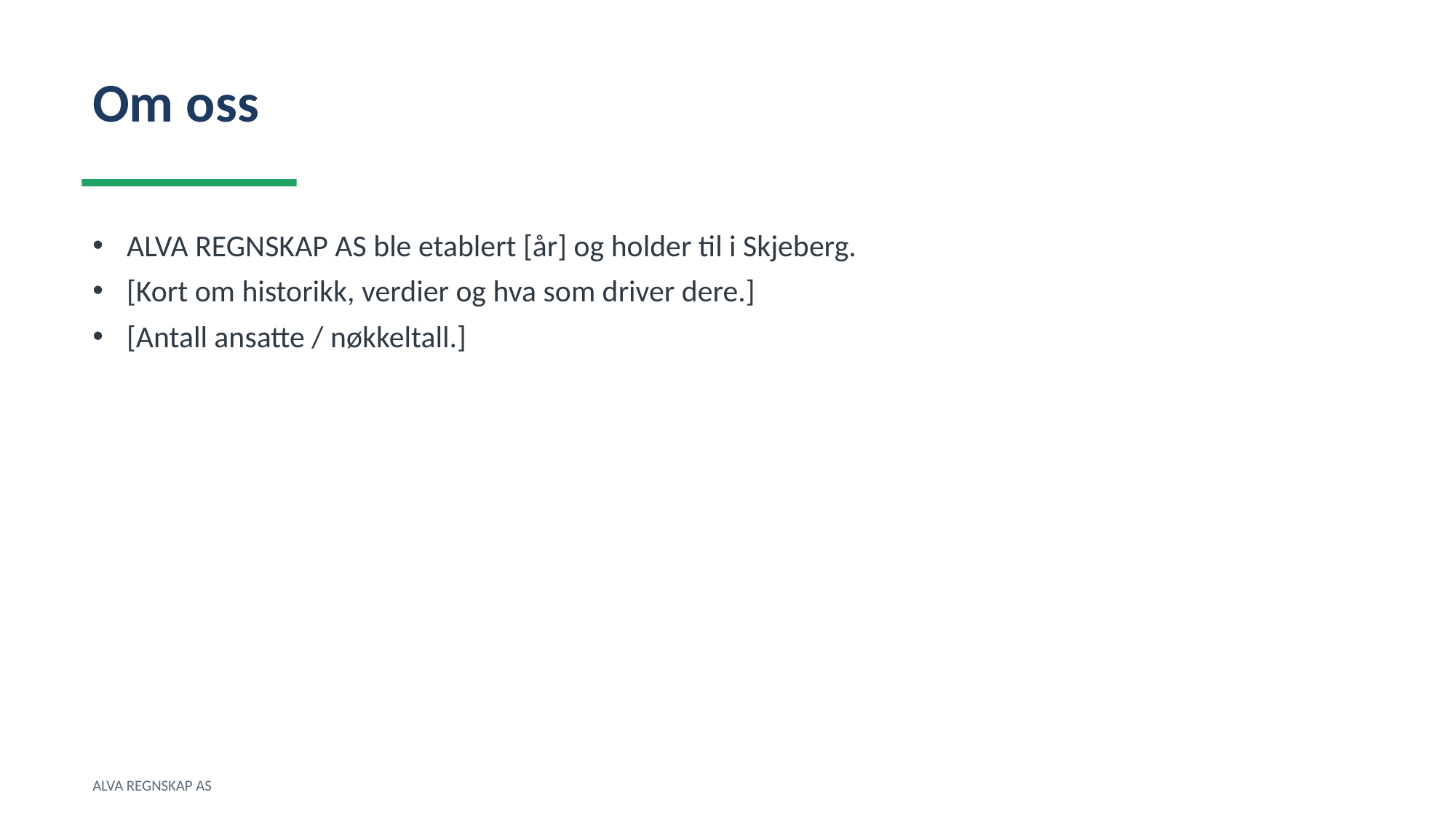

Om oss

ALVA REGNSKAP AS ble etablert [år] og holder til i Skjeberg.
[Kort om historikk, verdier og hva som driver dere.]
[Antall ansatte / nøkkeltall.]
ALVA REGNSKAP AS